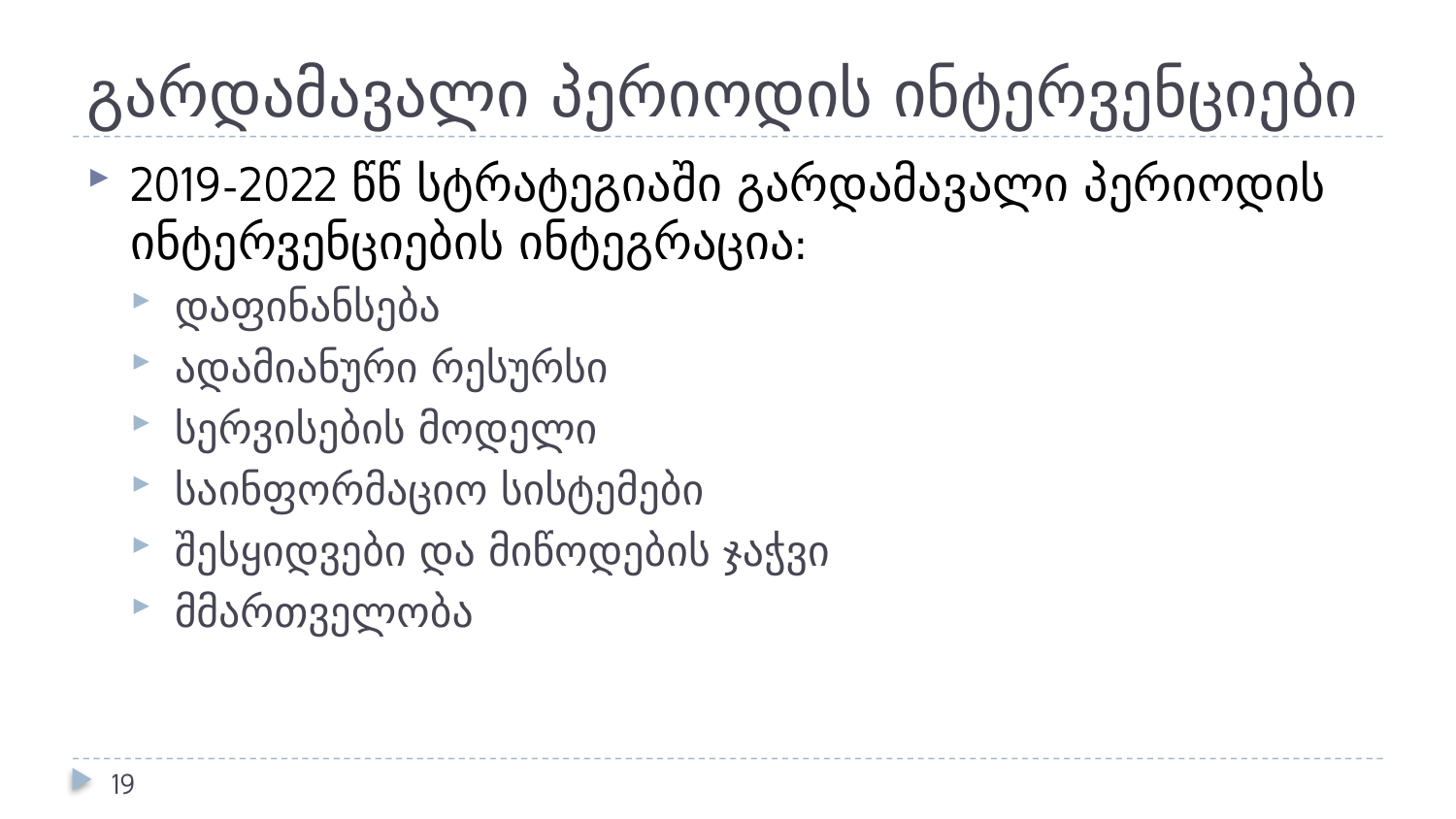

# გარდამავალი პერიოდის ინტერვენციები
2019-2022 წწ სტრატეგიაში გარდამავალი პერიოდის ინტერვენციების ინტეგრაცია:
დაფინანსება
ადამიანური რესურსი
სერვისების მოდელი
საინფორმაციო სისტემები
შესყიდვები და მიწოდების ჯაჭვი
მმართველობა

19